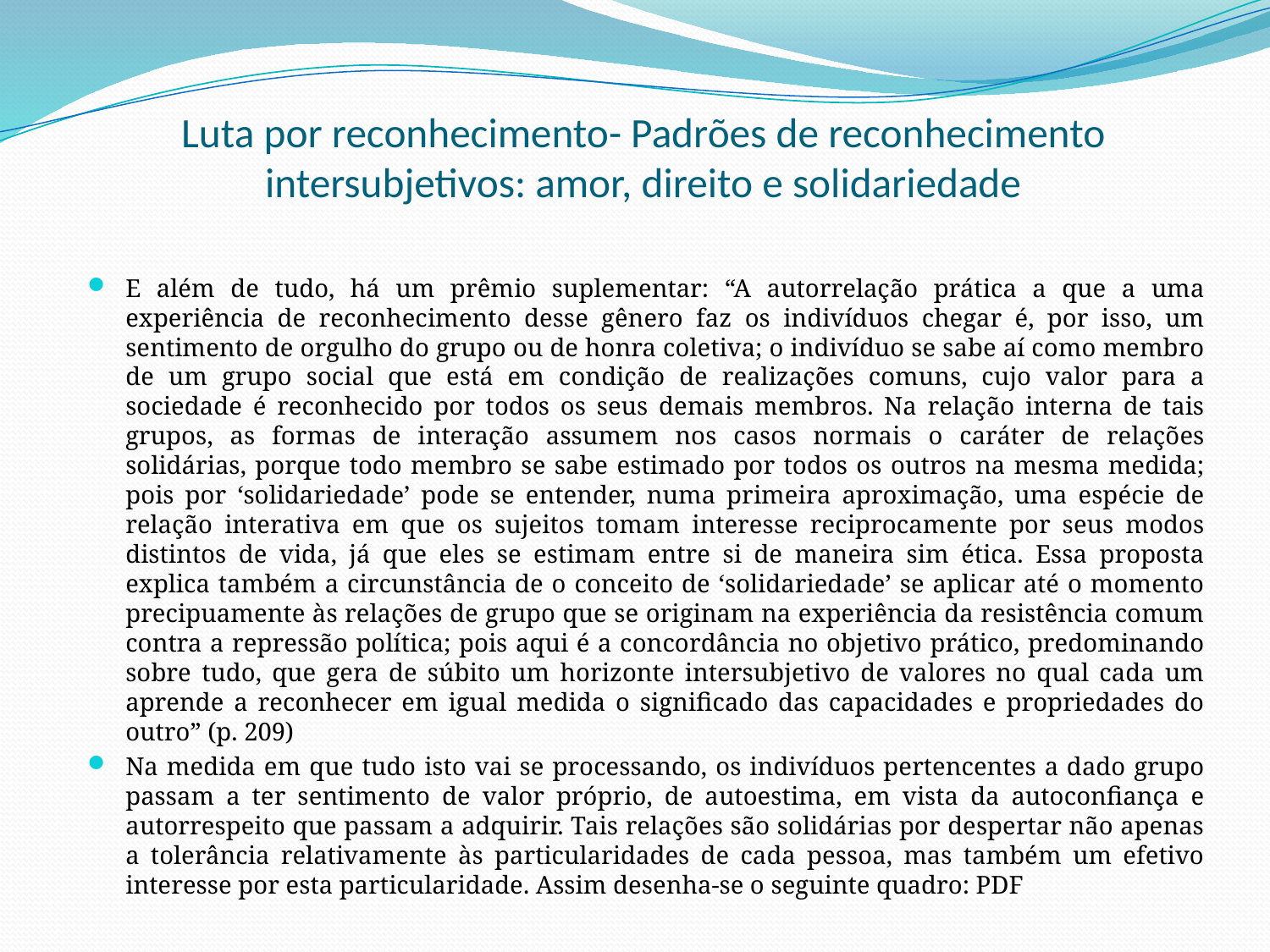

# Luta por reconhecimento- Padrões de reconhecimento intersubjetivos: amor, direito e solidariedade
E além de tudo, há um prêmio suplementar: “A autorrelação prática a que a uma experiência de reconhecimento desse gênero faz os indivíduos chegar é, por isso, um sentimento de orgulho do grupo ou de honra coletiva; o indivíduo se sabe aí como membro de um grupo social que está em condição de realizações comuns, cujo valor para a sociedade é reconhecido por todos os seus demais membros. Na relação interna de tais grupos, as formas de interação assumem nos casos normais o caráter de relações solidárias, porque todo membro se sabe estimado por todos os outros na mesma medida; pois por ‘solidariedade’ pode se entender, numa primeira aproximação, uma espécie de relação interativa em que os sujeitos tomam interesse reciprocamente por seus modos distintos de vida, já que eles se estimam entre si de maneira sim ética. Essa proposta explica também a circunstância de o conceito de ‘solidariedade’ se aplicar até o momento precipuamente às relações de grupo que se originam na experiência da resistência comum contra a repressão política; pois aqui é a concordância no objetivo prático, predominando sobre tudo, que gera de súbito um horizonte intersubjetivo de valores no qual cada um aprende a reconhecer em igual medida o significado das capacidades e propriedades do outro” (p. 209)
Na medida em que tudo isto vai se processando, os indivíduos pertencentes a dado grupo passam a ter sentimento de valor próprio, de autoestima, em vista da autoconfiança e autorrespeito que passam a adquirir. Tais relações são solidárias por despertar não apenas a tolerância relativamente às particularidades de cada pessoa, mas também um efetivo interesse por esta particularidade. Assim desenha-se o seguinte quadro: PDF